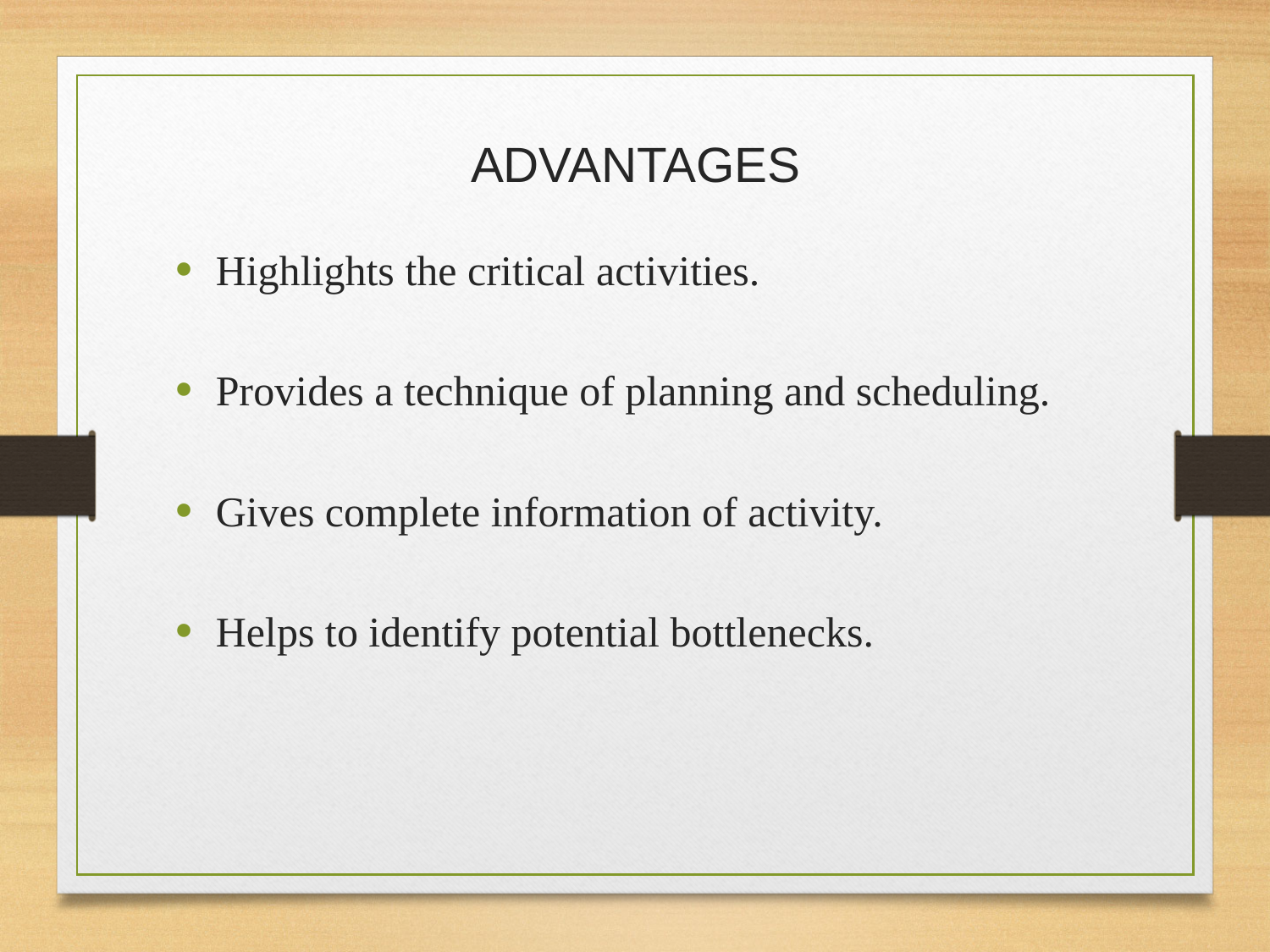

ADVANTAGES
Highlights the critical activities.
Provides a technique of planning and scheduling.
Gives complete information of activity.
Helps to identify potential bottlenecks.